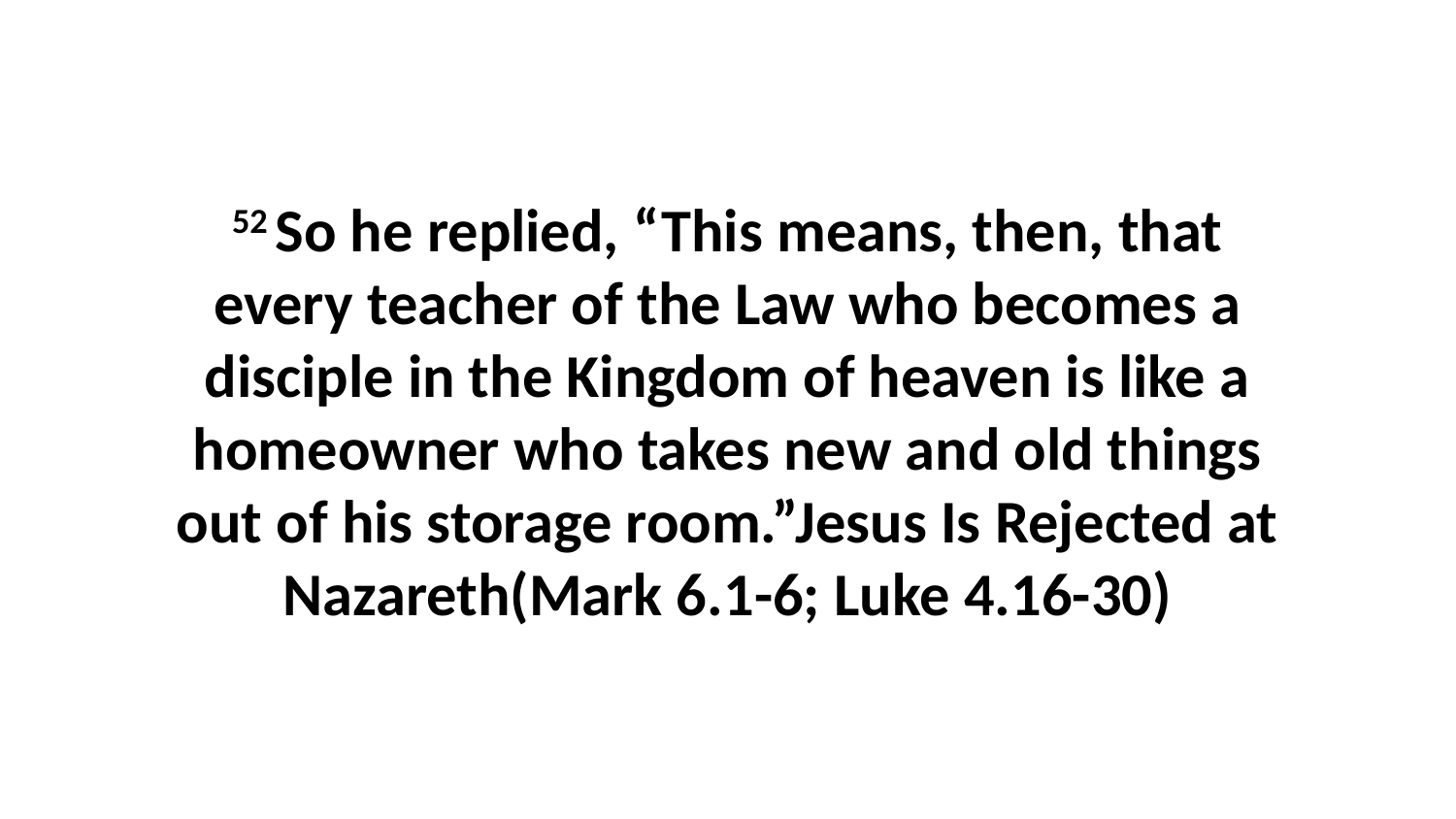

52 So he replied, “This means, then, that every teacher of the Law who becomes a disciple in the Kingdom of heaven is like a homeowner who takes new and old things out of his storage room.”Jesus Is Rejected at Nazareth(Mark 6.1-6; Luke 4.16-30)